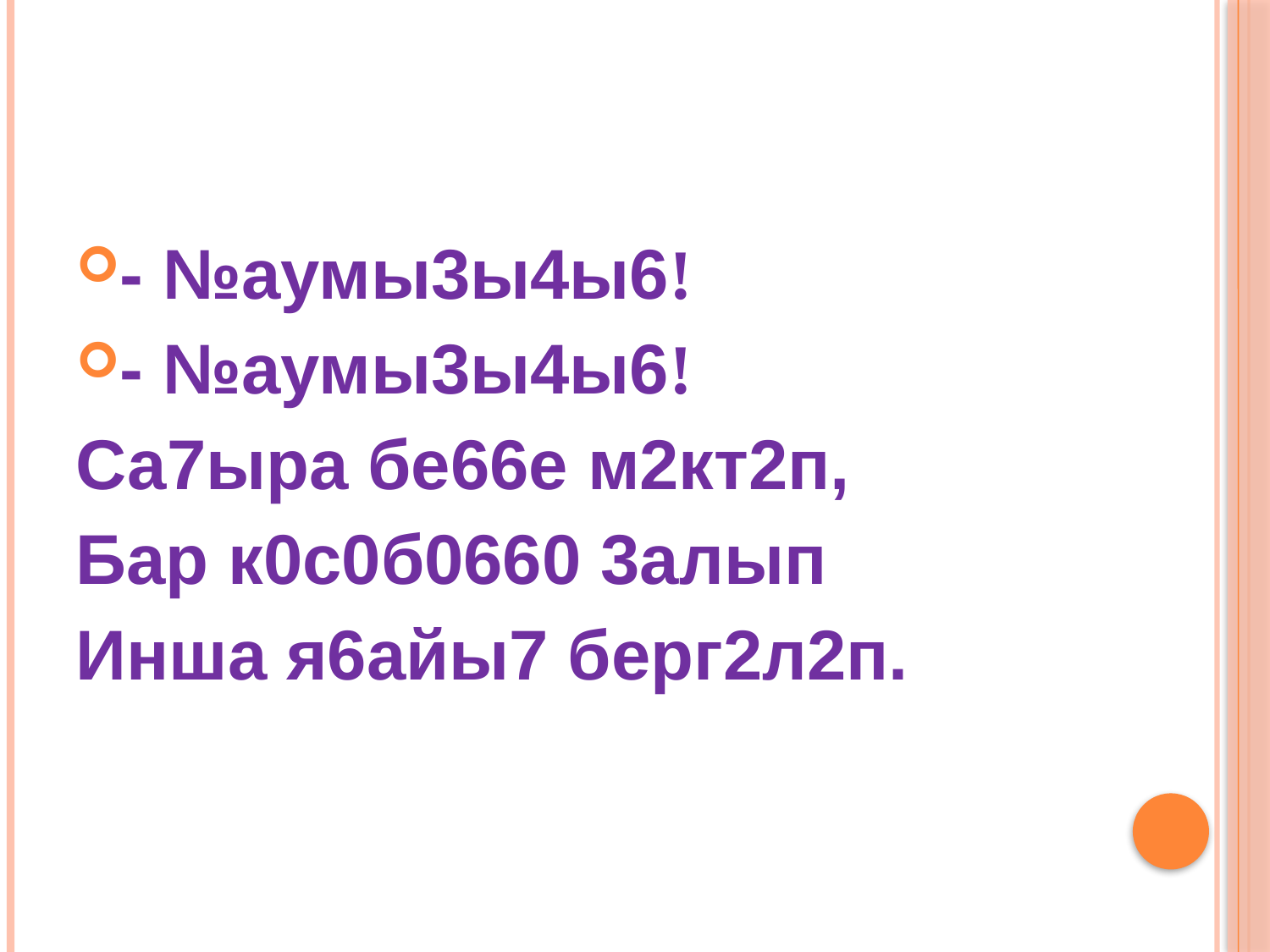

#
- №аумы3ы4ы6!
- №аумы3ы4ы6!
Са7ыра бе66е м2кт2п,
Бар к0с0б0660 3алып
Инша я6айы7 берг2л2п.